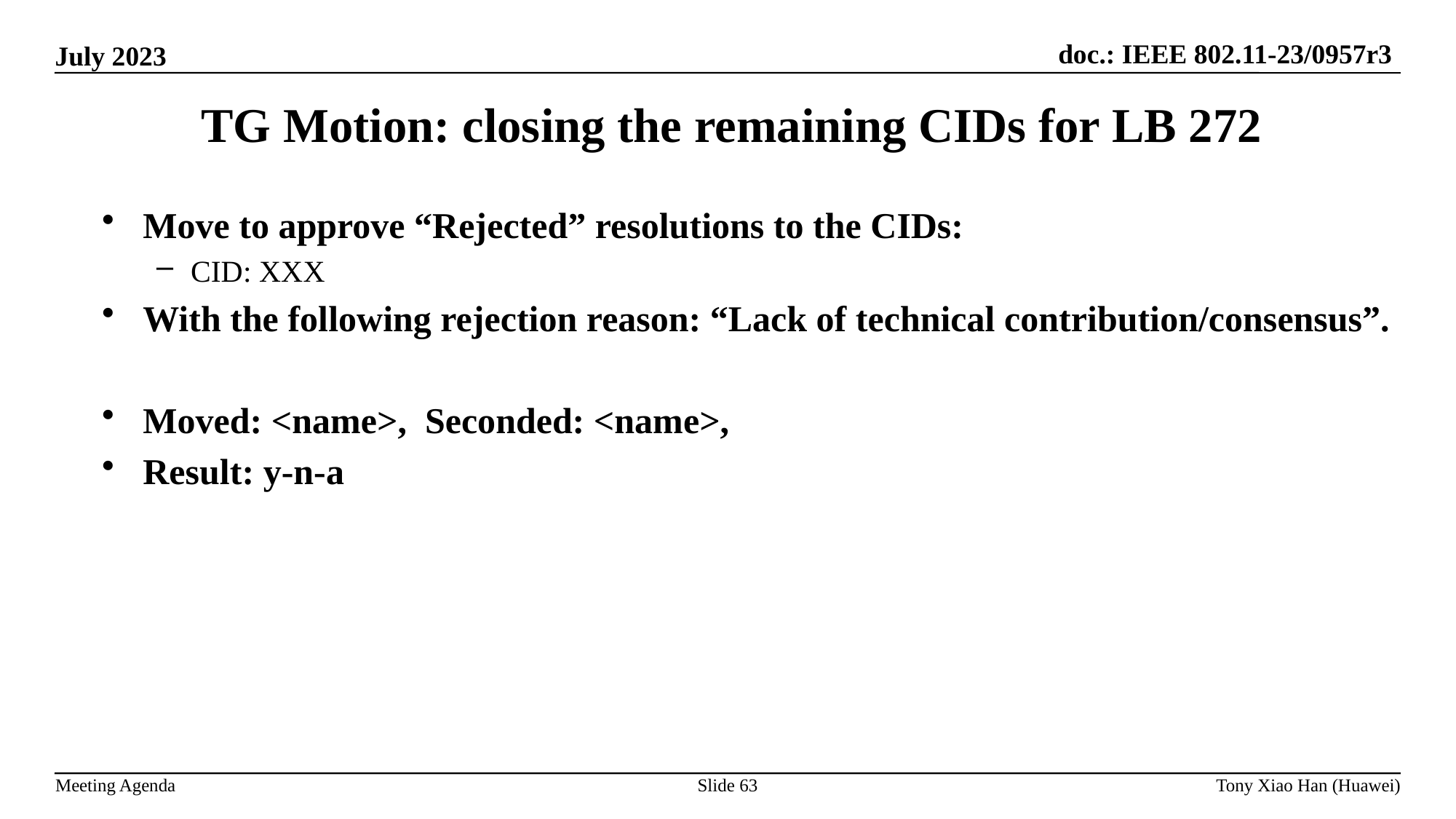

TG Motion: closing the remaining CIDs for LB 272

Move to approve “Rejected” resolutions to the CIDs:
CID: XXX
With the following rejection reason: “Lack of technical contribution/consensus”.

Moved: <name>,  Seconded: <name>,
Result: y-n-a